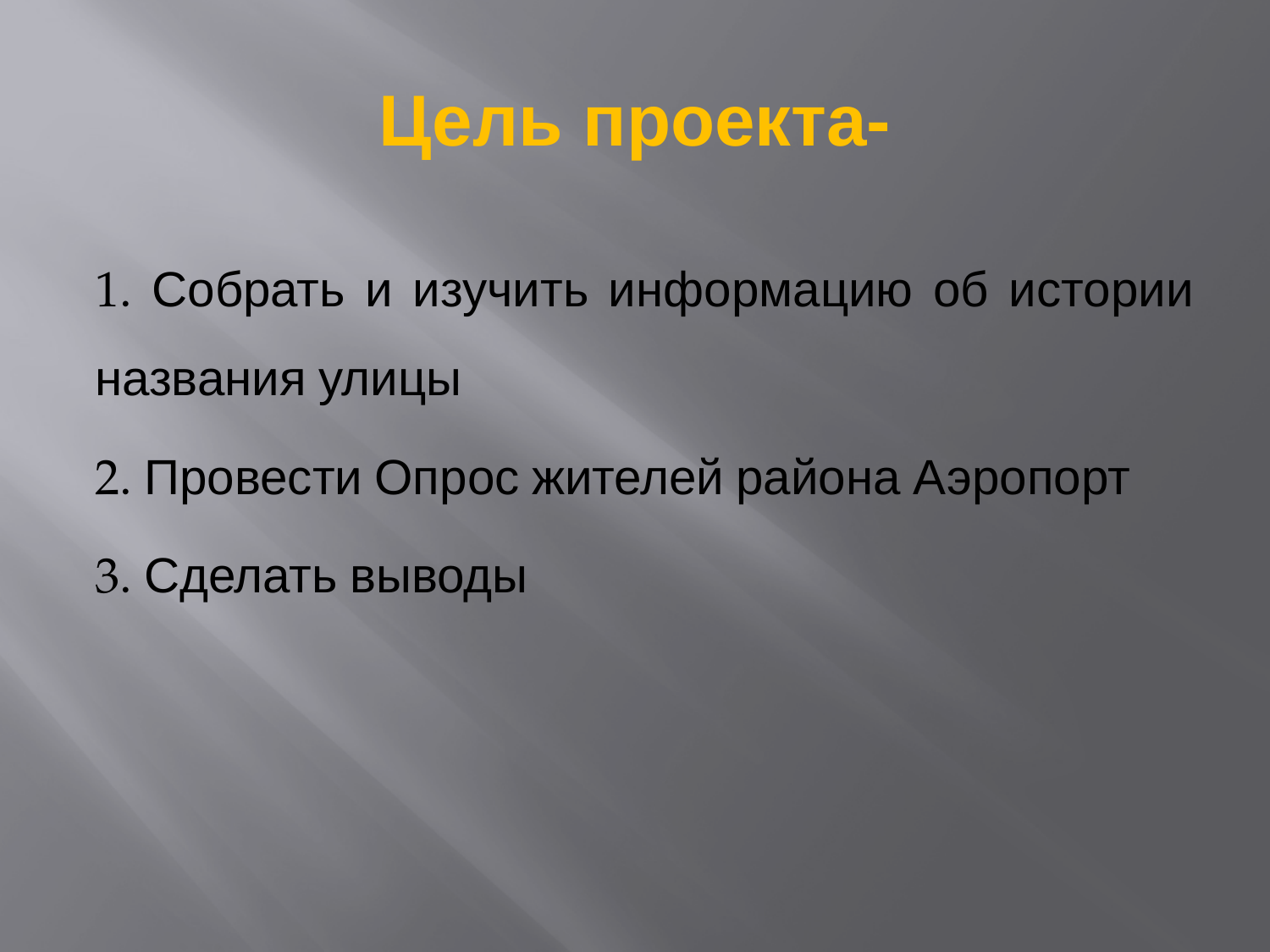

# Цель проекта-
1. Собрать и изучить информацию об истории названия улицы
2. Провести Опрос жителей района Аэропорт
3. Сделать выводы